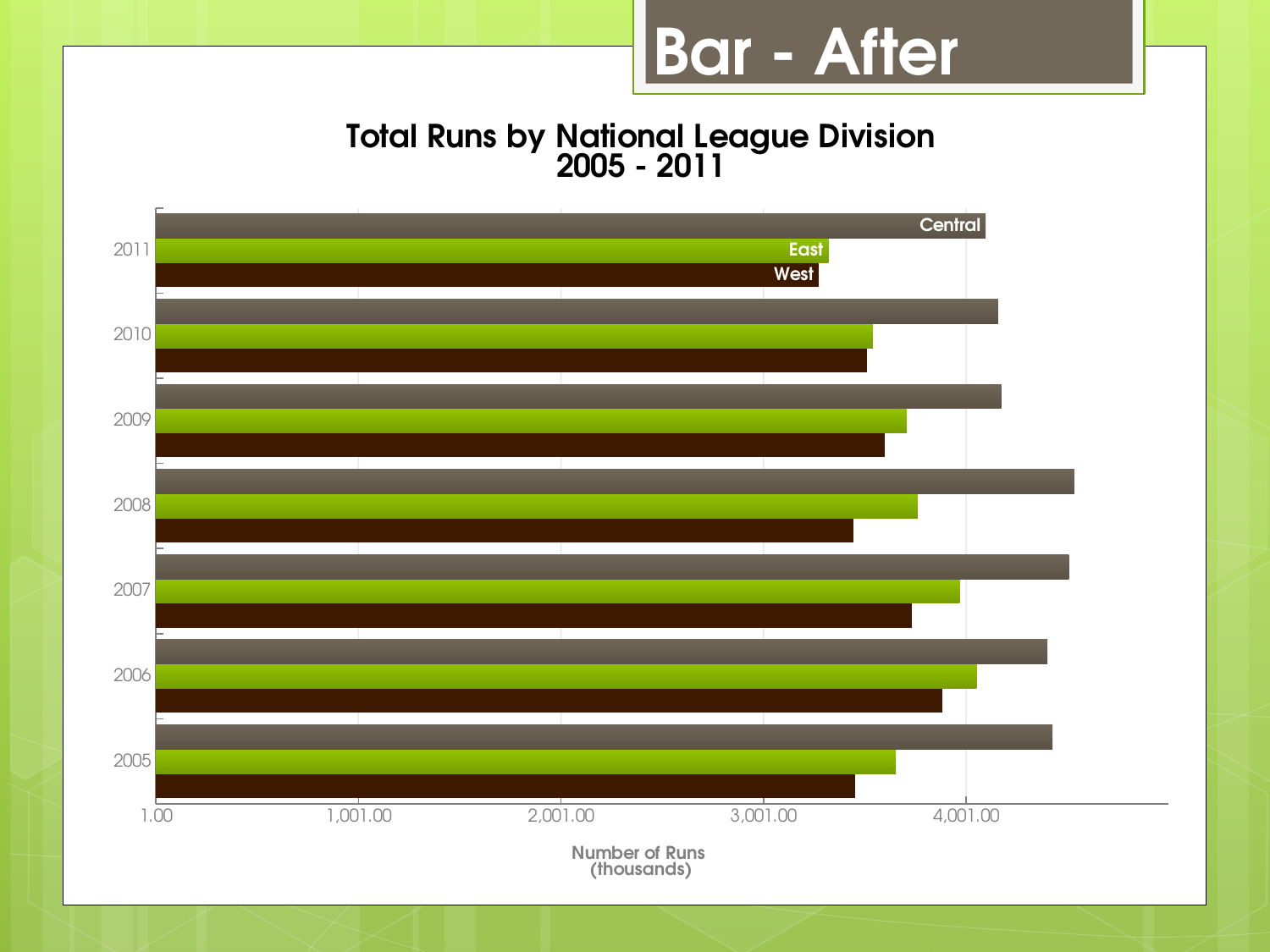

Bar - After

### Chart: Total Runs by National League Division
2005 - 2011

| Category | West | East | Central |
|---|---|---|---|
| 2005.0 | 3454.0 | 3654.0 | 4427.0 |
| 2006.0 | 3883.0 | 4052.0 | 4402.0 |
| 2007.0 | 3731.0 | 3969.0 | 4508.0 |
| 2008.0 | 3444.0 | 3762.0 | 4535.0 |
| 2009.0 | 3599.0 | 3708.0 | 4174.0 |
| 2010.0 | 3512.0 | 3540.0 | 4159.0 |
| 2011.0 | 3273.0 | 3321.0 | 4097.0 |